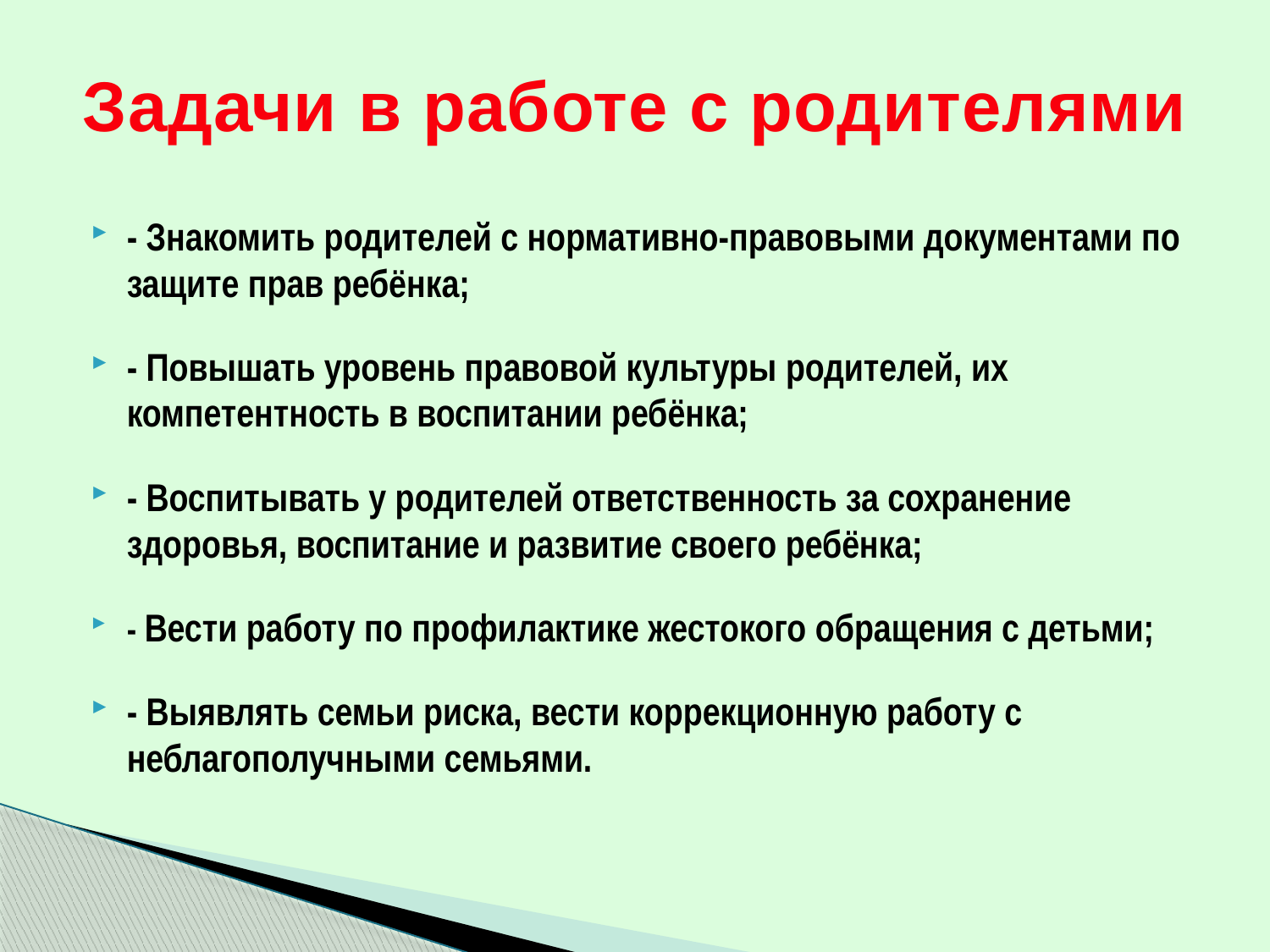

# Задачи в работе с родителями
- Знакомить родителей с нормативно-правовыми документами по защите прав ребёнка;

- Повышать уровень правовой культуры родителей, их компетентность в воспитании ребёнка;

- Воспитывать у родителей ответственность за сохранение здоровья, воспитание и развитие своего ребёнка;

- Вести работу по профилактике жестокого обращения с детьми;

- Выявлять семьи риска, вести коррекционную работу с неблагополучными семьями.